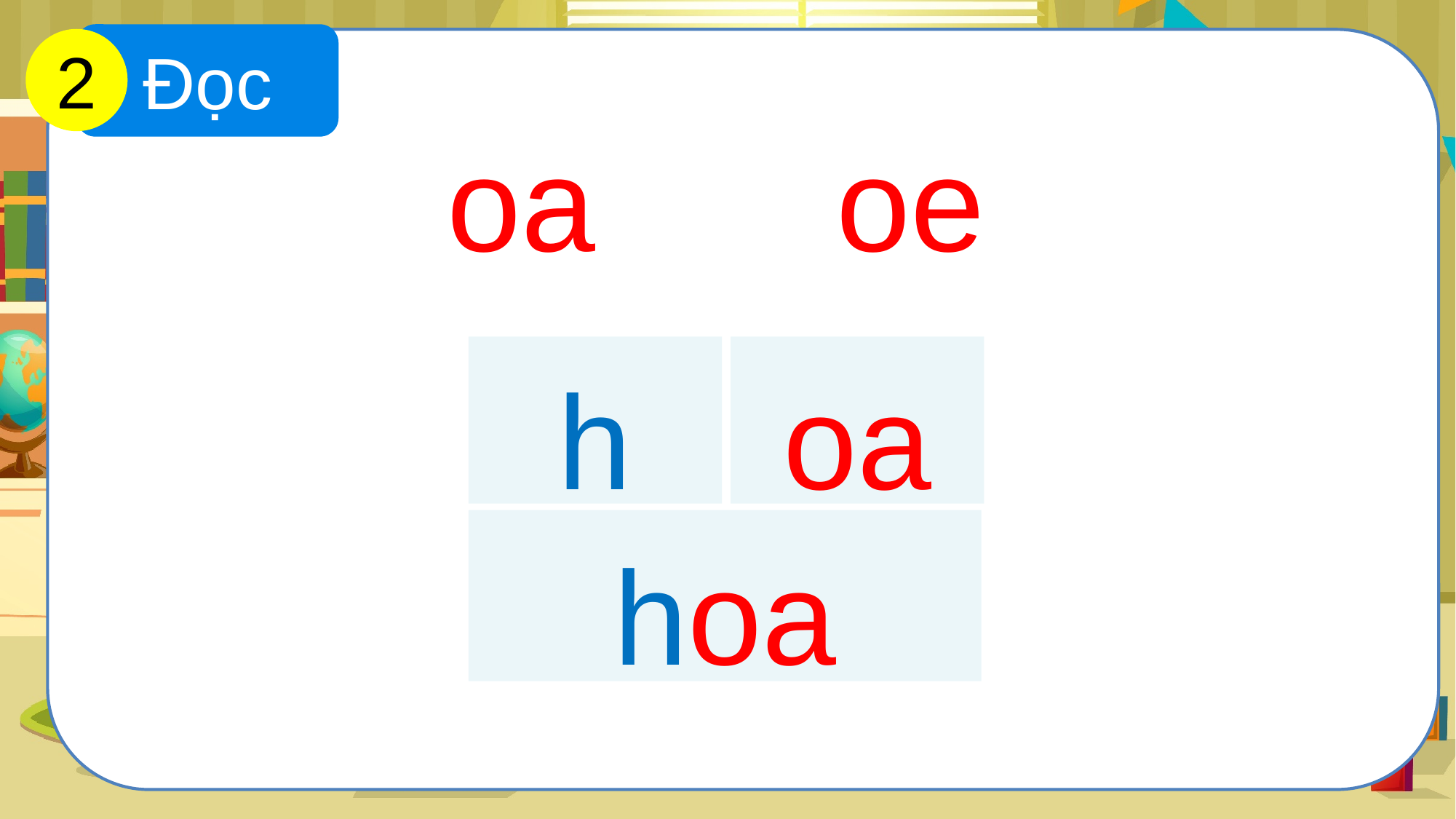

Đọc
2
oa
oe
h
oa
hoa